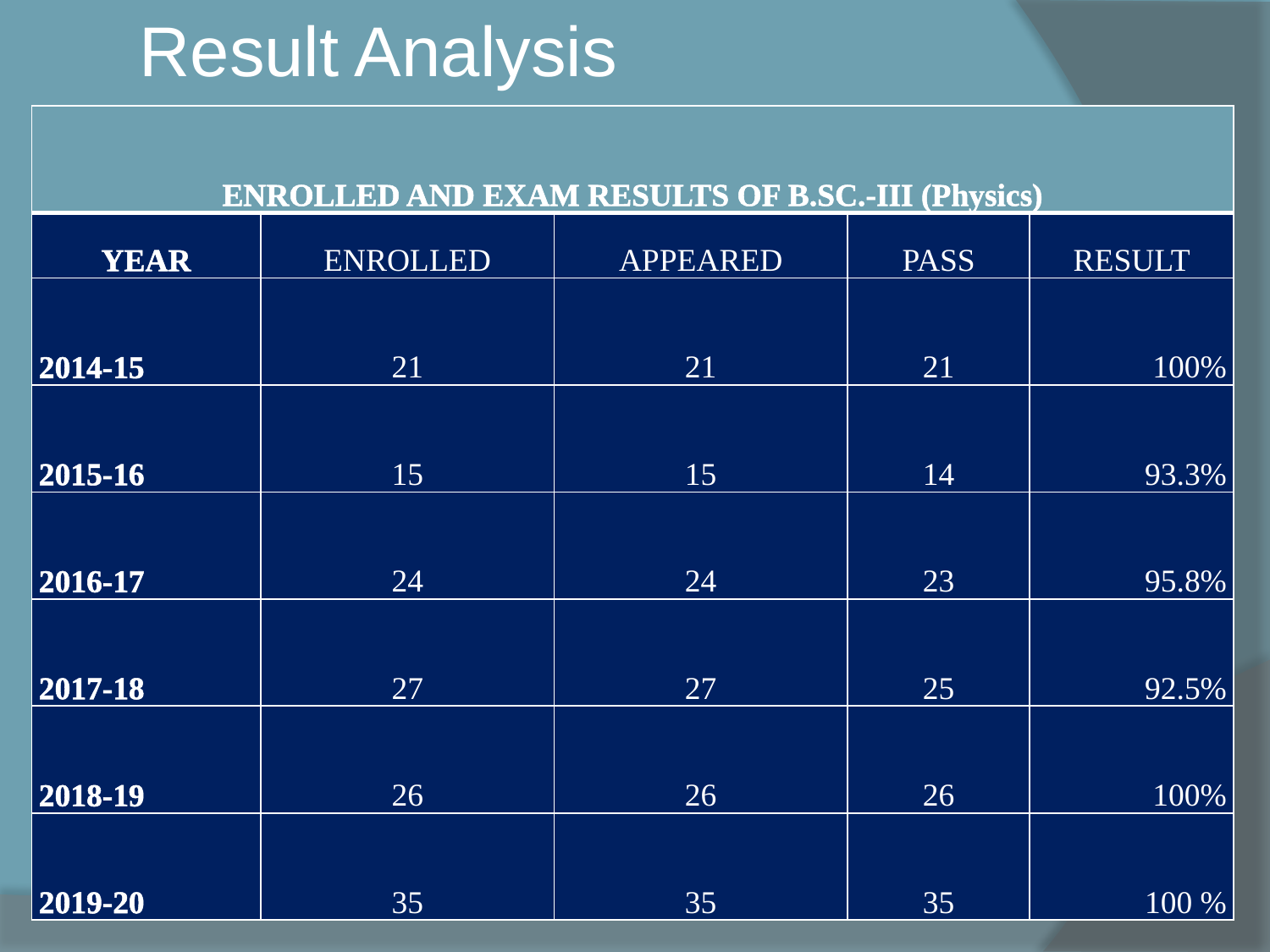

Result Analysis
| ENROLLED AND EXAM RESULTS OF B.SC.-III (Physics) |  |  |  |  |
| --- | --- | --- | --- | --- |
| YEAR | ENROLLED | APPEARED | PASS | RESULT |
| 2014-15 | 21 | 21 | 21 | 100% |
| 2015-16 | 15 | 15 | 14 | 93.3% |
| 2016-17 | 24 | 24 | 23 | 95.8% |
| 2017-18 | 27 | 27 | 25 | 92.5% |
| 2018-19 | 26 | 26 | 26 | 100% |
| 2019-20 | 35 | 35 | 35 | 100 % |